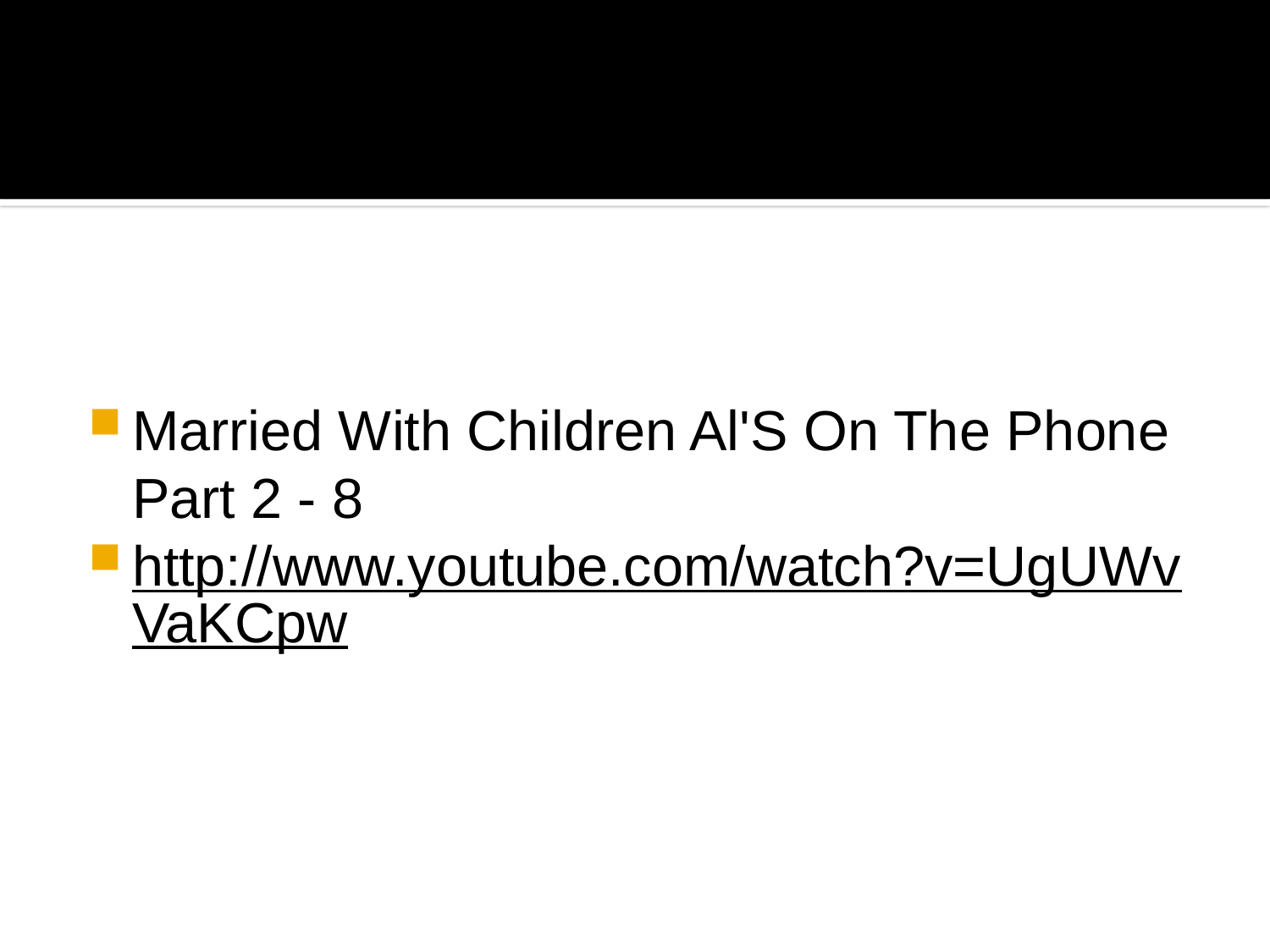

#

Married With Children Al'S On The Phone Part 2 - 8
http://www.youtube.com/watch?v=UgUWvVaKCpw